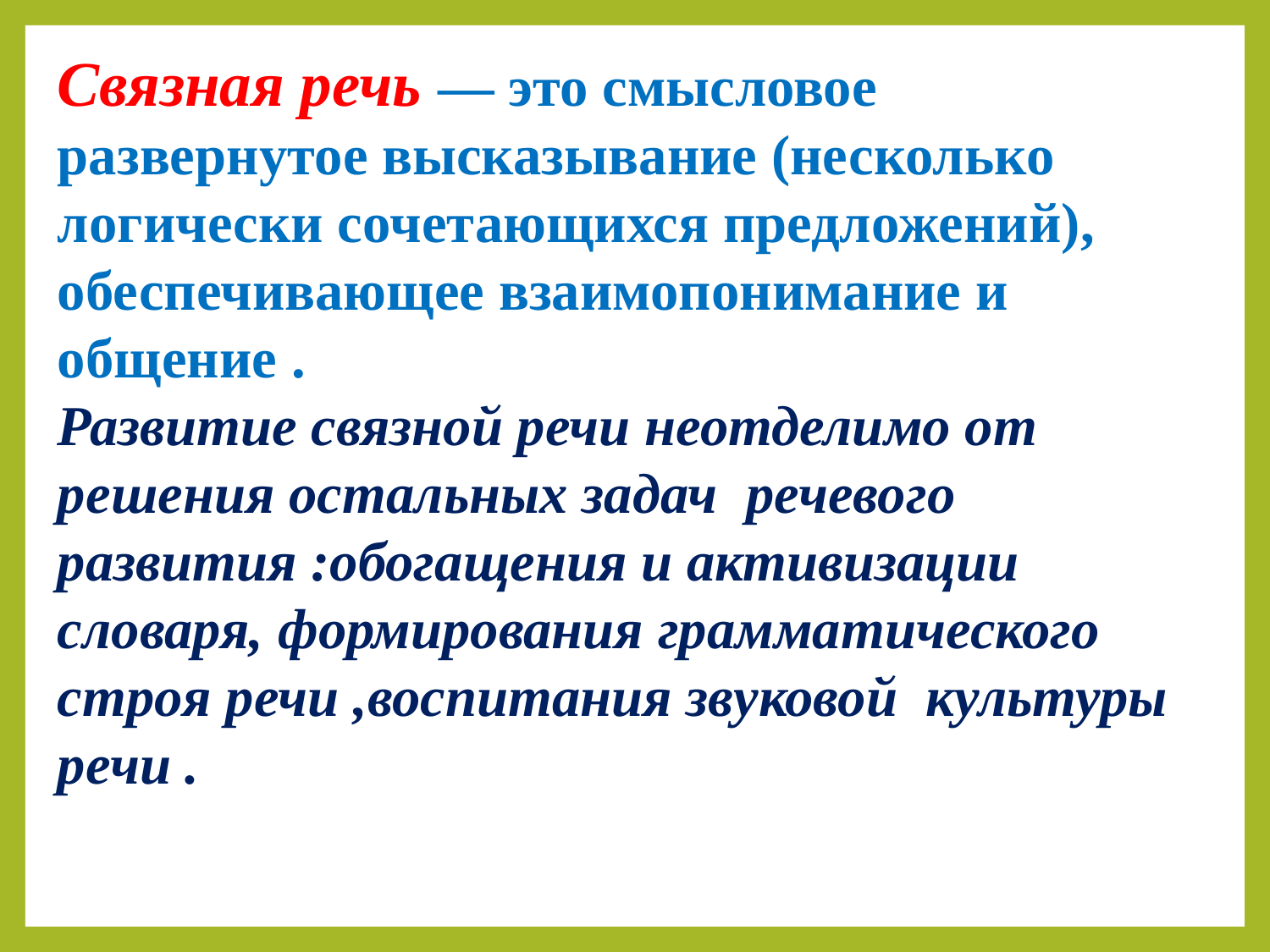

Связная речь — это смысловое развернутое высказывание (несколько логически сочетающихся предложений),
обеспечивающее взаимопонимание и
общение .
Развитие связной речи неотделимо от решения остальных задач  речевого  развития :обогащения и активизации словаря, формирования грамматического строя речи ,воспитания звуковой  культуры речи .